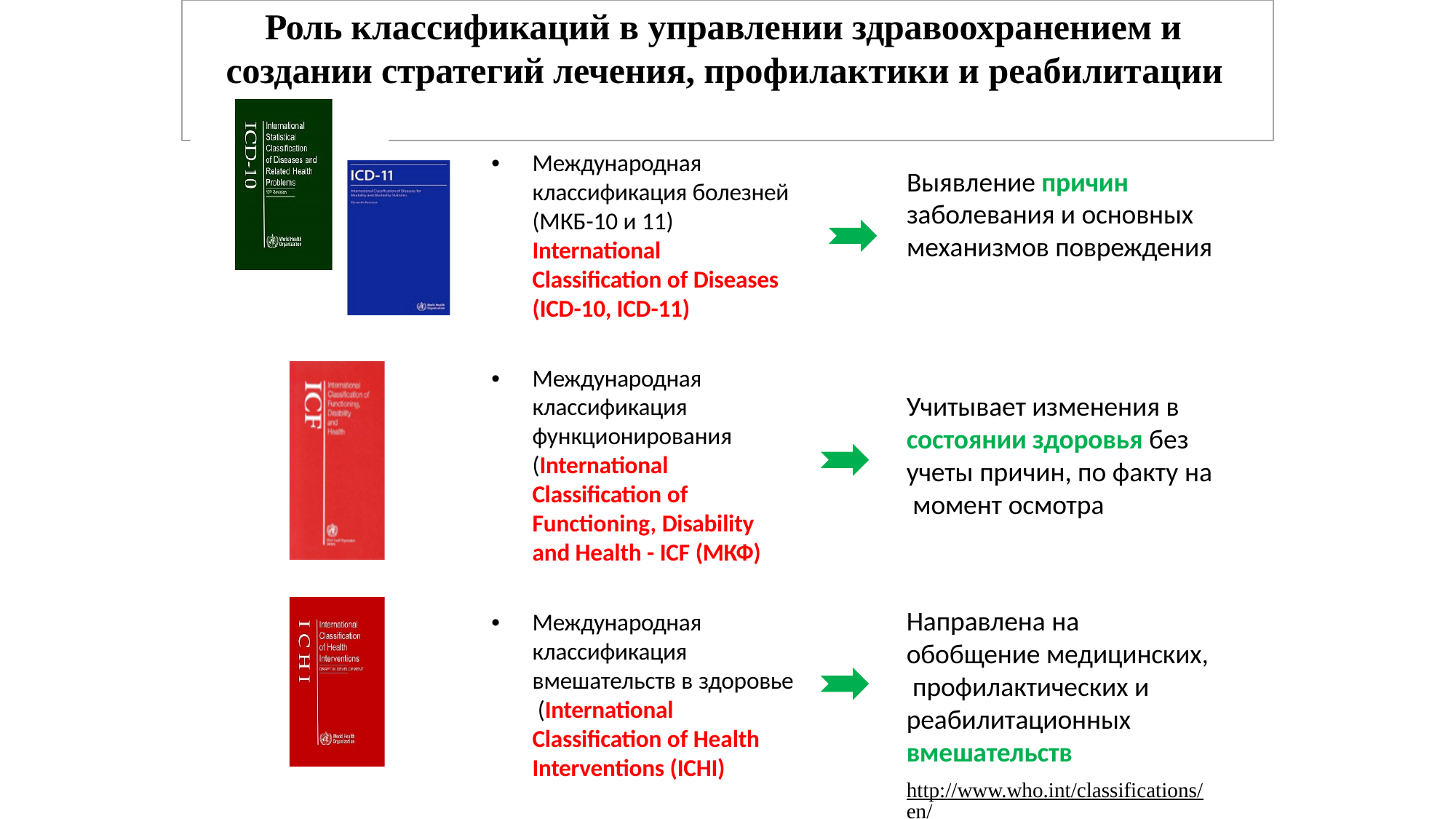

# Роль классификаций в управлении здравоохранением и  создании стратегий лечения, профилактики и реабилитации

•	Международная  классификация болезней  (МКБ-10 и 11)  International  Classification of Diseases  (ICD-10, ICD-11)
Выявление причин  заболевания и основных  механизмов повреждения

•	Международная  классификация  функционирования  (International  Classification of  Functioning, Disability  and Health - ICF (МКФ)

Учитывает изменения в  состоянии здоровья без  учеты причин, по факту на  момент осмотра

Направлена на  обобщение медицинских,  профилактических и  реабилитационных  вмешательств
http://www.who.int/classifications/en/
•	Международная  классификация  вмешательств в здоровье  (International  Classification of Health  Interventions (ICHI)